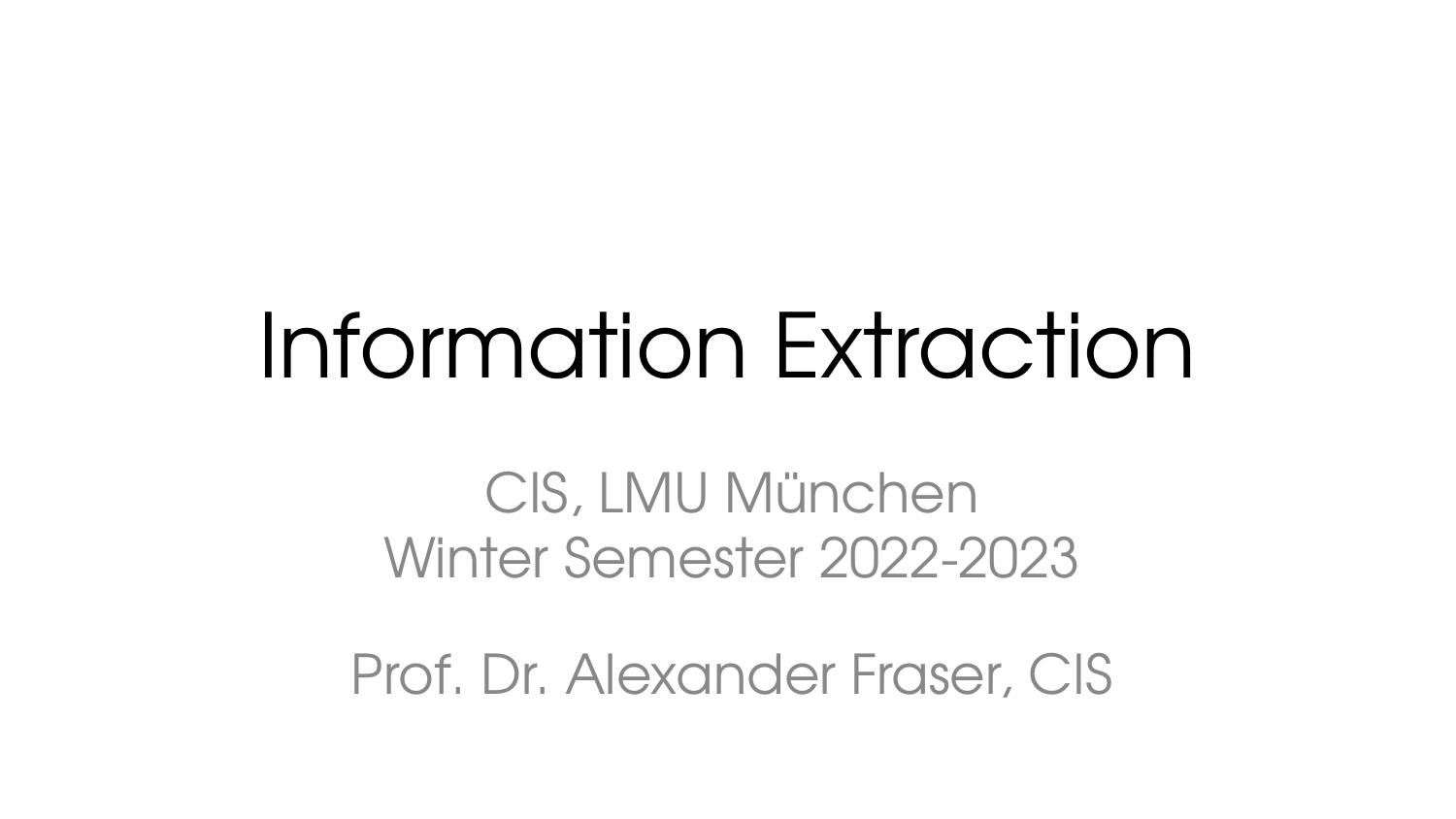

# Information Extraction
CIS, LMU München
Winter Semester 2022-2023
Prof. Dr. Alexander Fraser, CIS